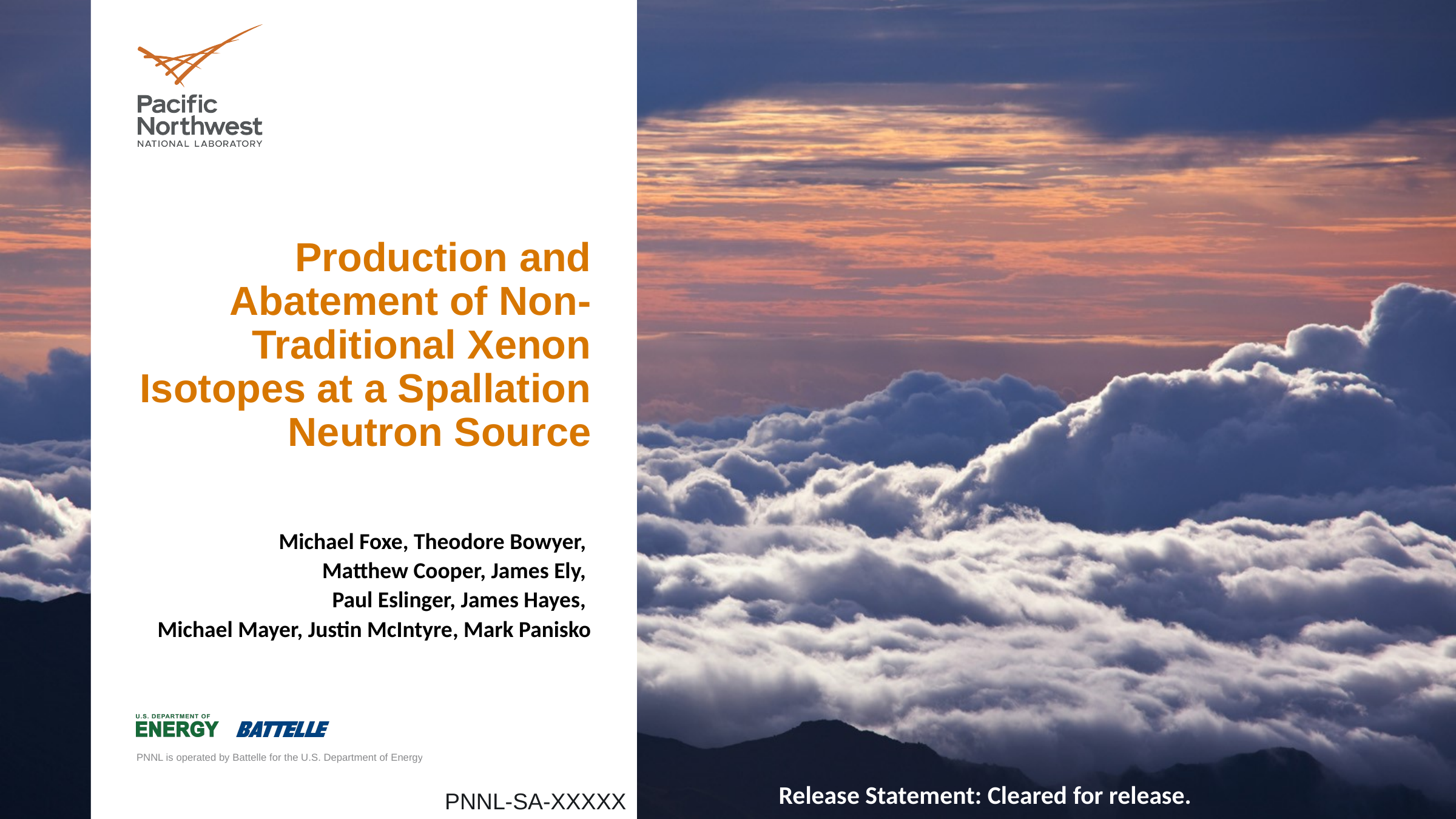

# Production and Abatement of Non-Traditional Xenon Isotopes at a Spallation Neutron Source
Michael Foxe, Theodore Bowyer,
Matthew Cooper, James Ely,
Paul Eslinger, James Hayes,
Michael Mayer, Justin McIntyre, Mark Panisko
Release Statement: Cleared for release.
PNNL-SA-XXXXX